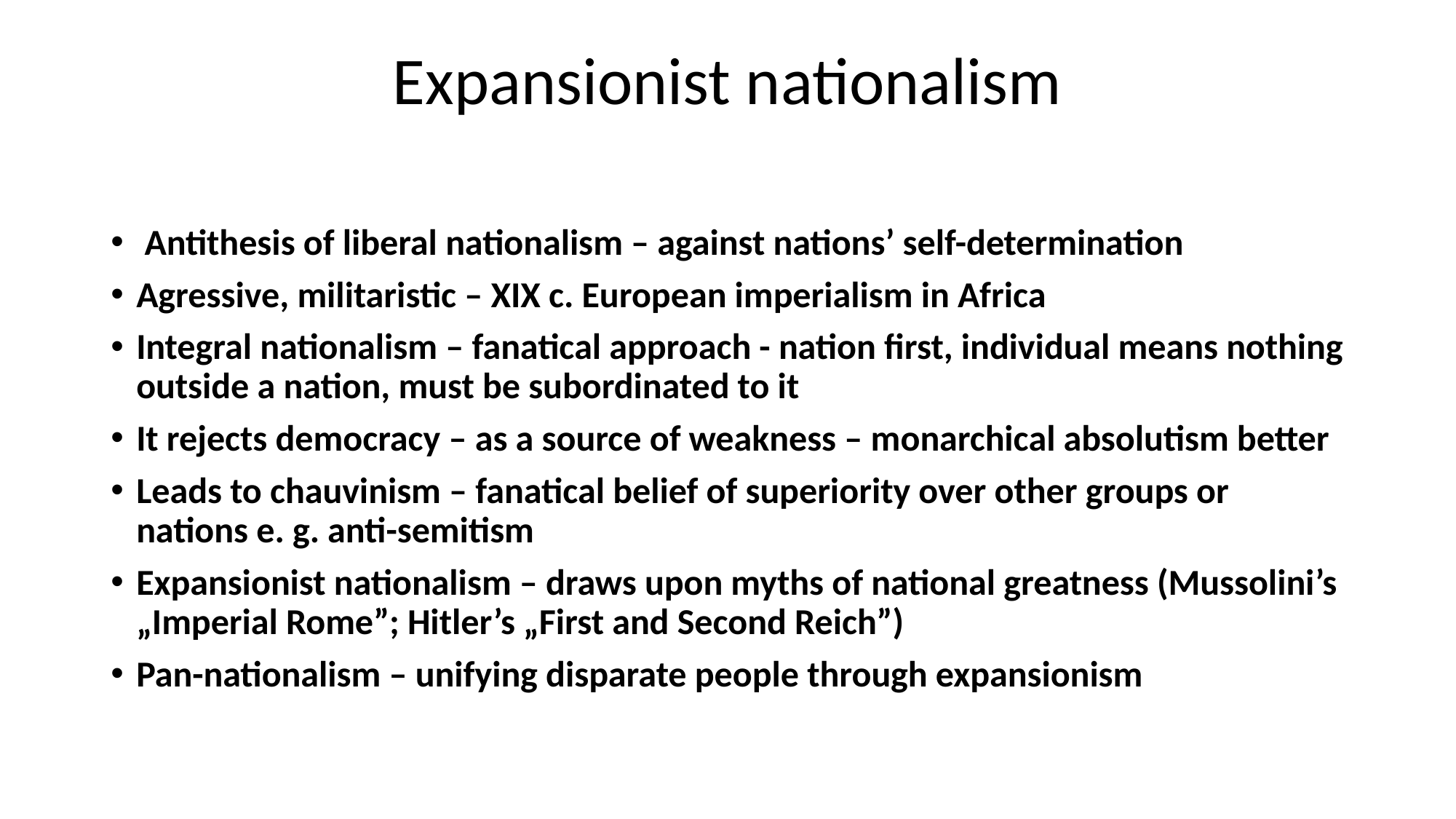

# Expansionist nationalism
 Antithesis of liberal nationalism – against nations’ self-determination
Agressive, militaristic – XIX c. European imperialism in Africa
Integral nationalism – fanatical approach - nation first, individual means nothing outside a nation, must be subordinated to it
It rejects democracy – as a source of weakness – monarchical absolutism better
Leads to chauvinism – fanatical belief of superiority over other groups or nations e. g. anti-semitism
Expansionist nationalism – draws upon myths of national greatness (Mussolini’s „Imperial Rome”; Hitler’s „First and Second Reich”)
Pan-nationalism – unifying disparate people through expansionism